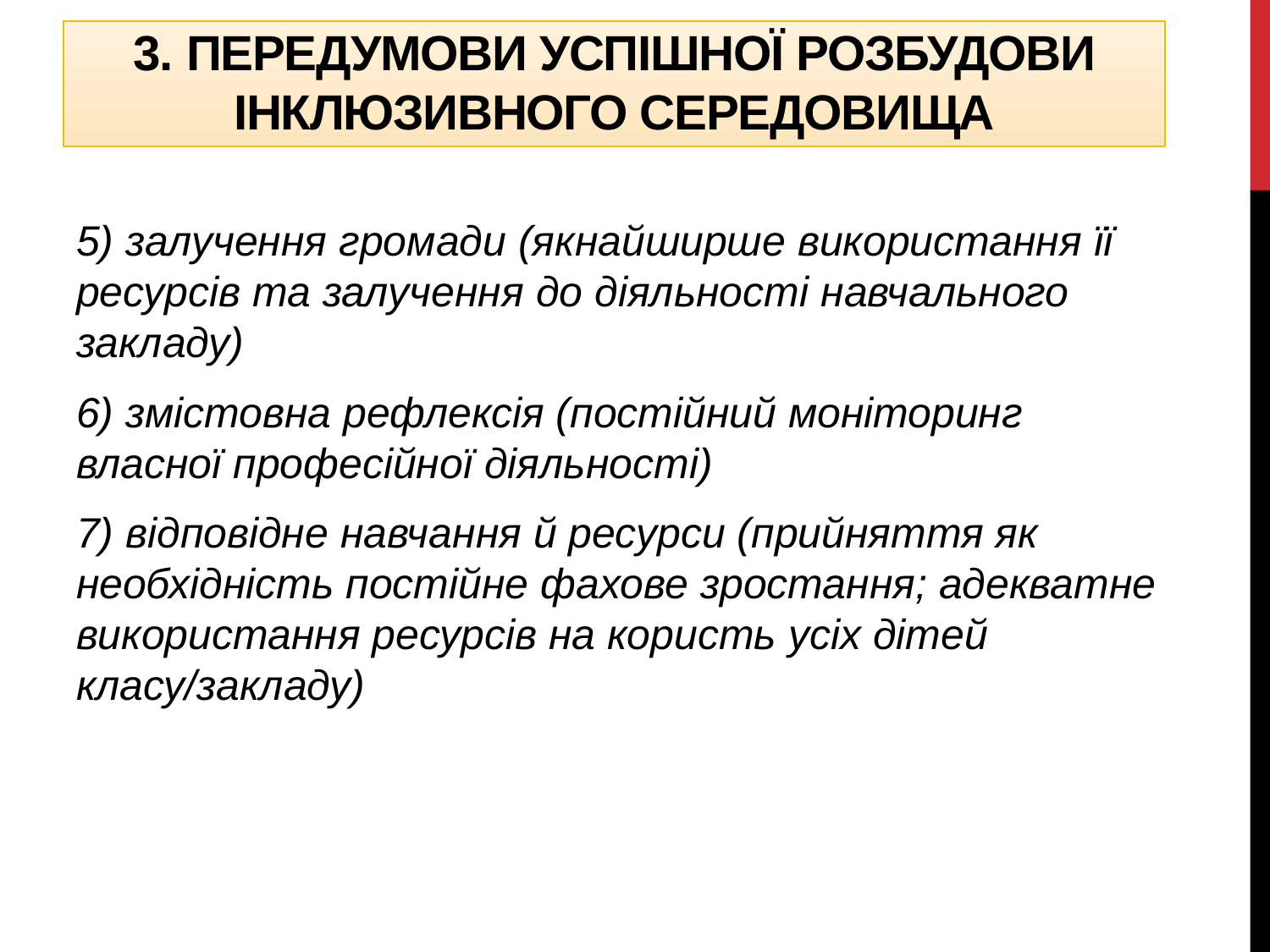

# 3. Передумови успішної розбудови інклюзивного середовища

5) залучення громади (якнайширше використання її ресурсів та залучення до діяльності навчального закладу)
6) змістовна рефлексія (постійний моніторинг власної професійної діяльності)
7) відповідне навчання й ресурси (прийняття як необхідність постійне фахове зростання; адекватне використання ресурсів на користь усіх дітей класу/закладу)